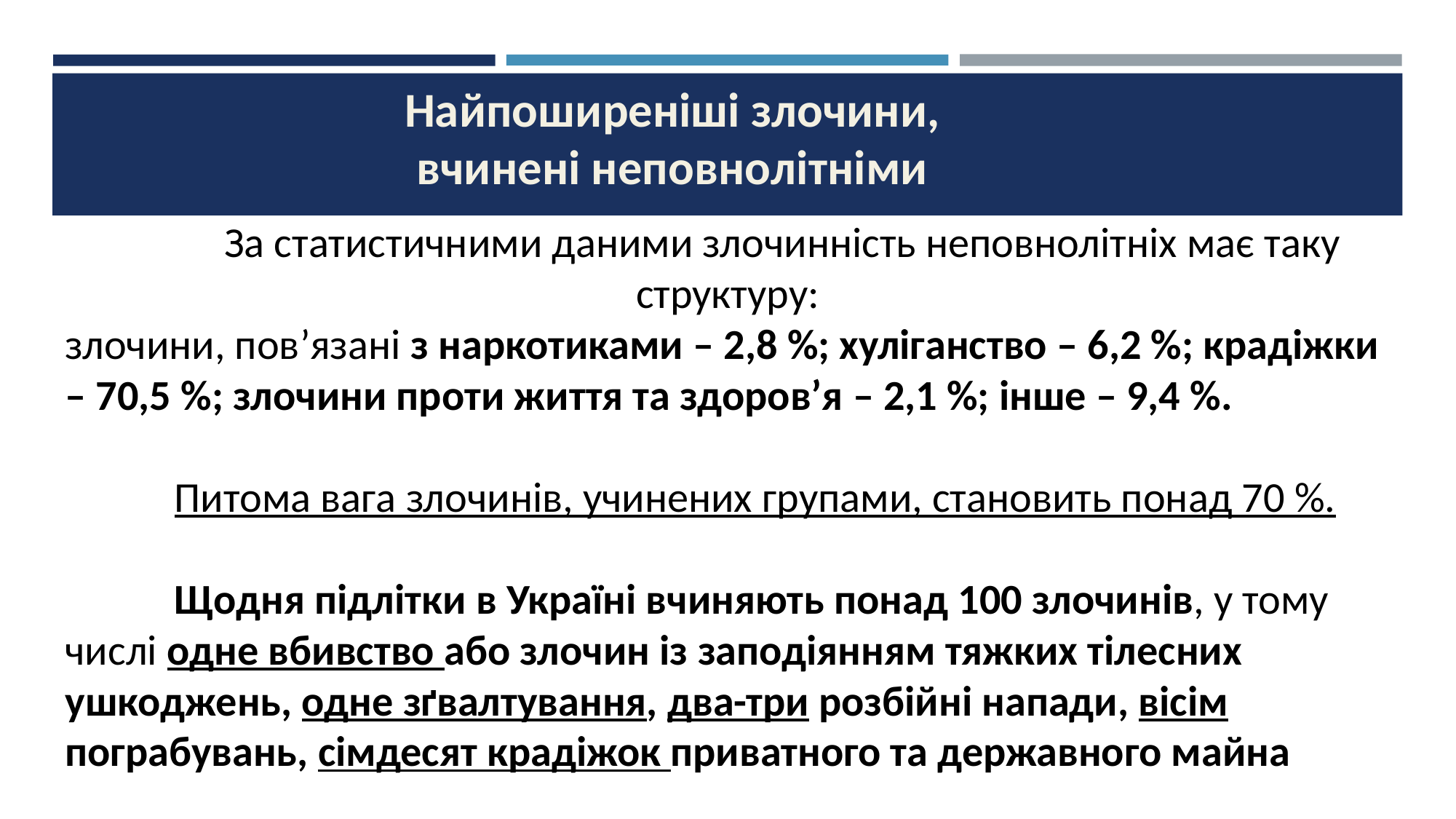

Найпоширеніші злочини,
вчинені неповнолітніми
	За статистичними даними злочинність неповнолітніх має таку структуру:
злочини, пов’язані з наркотиками – 2,8 %; хуліганство – 6,2 %; крадіжки – 70,5 %; злочини проти життя та здоров’я – 2,1 %; інше – 9,4 %.

	Питома вага злочинів, учинених групами, становить понад 70 %.

	Щодня підлітки в Україні вчиняють понад 100 злочинів, у тому числі одне вбивство або злочин із заподіянням тяжких тілесних ушкоджень, одне зґвалтування, два-три розбійні напади, вісім пограбувань, сімдесят крадіжок приватного та державного майна